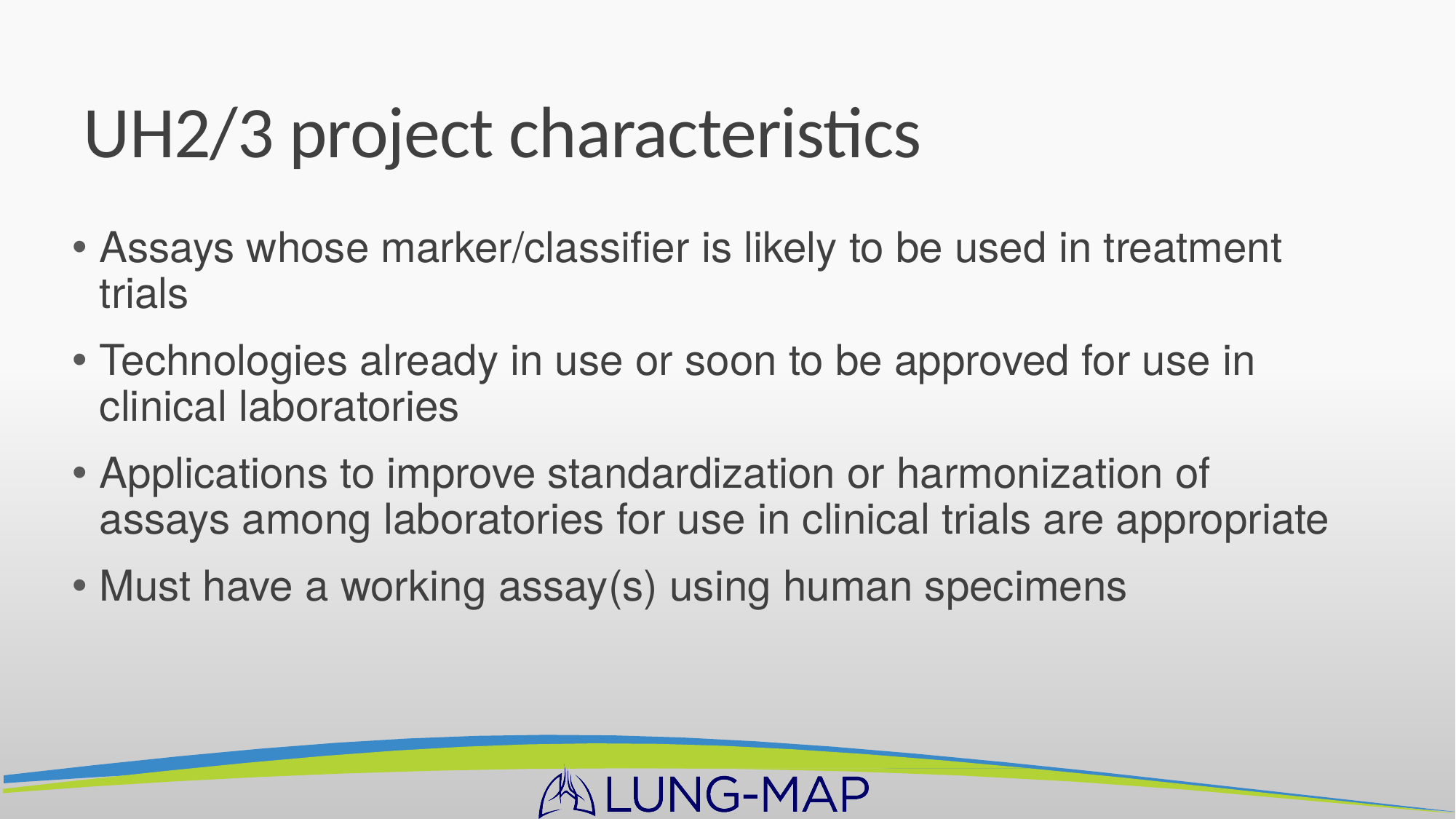

# UH2/3 project characteristics
Assays whose marker/classifier is likely to be used in treatment trials
Technologies already in use or soon to be approved for use in clinical laboratories
Applications to improve standardization or harmonization of assays among laboratories for use in clinical trials are appropriate
Must have a working assay(s) using human specimens